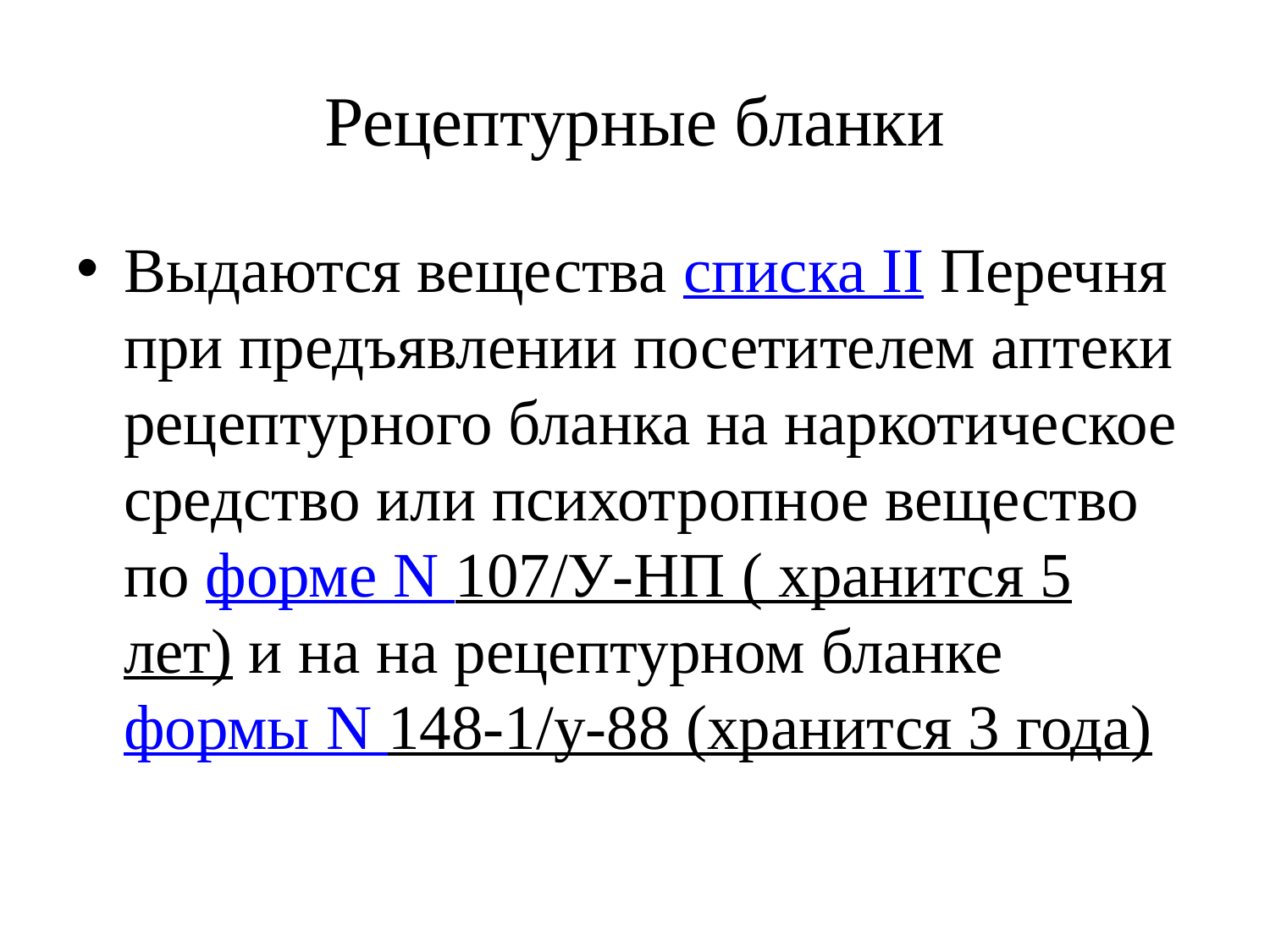

# Рецептурные бланки
Выдаются вещества списка II Перечня при предъявлении посетителем аптеки рецептурного бланка на наркотическое средство или психотропное вещество по форме N 107/У-НП ( хранится 5 лет) и на на рецептурном бланке формы N 148-1/у-88 (хранится 3 года)